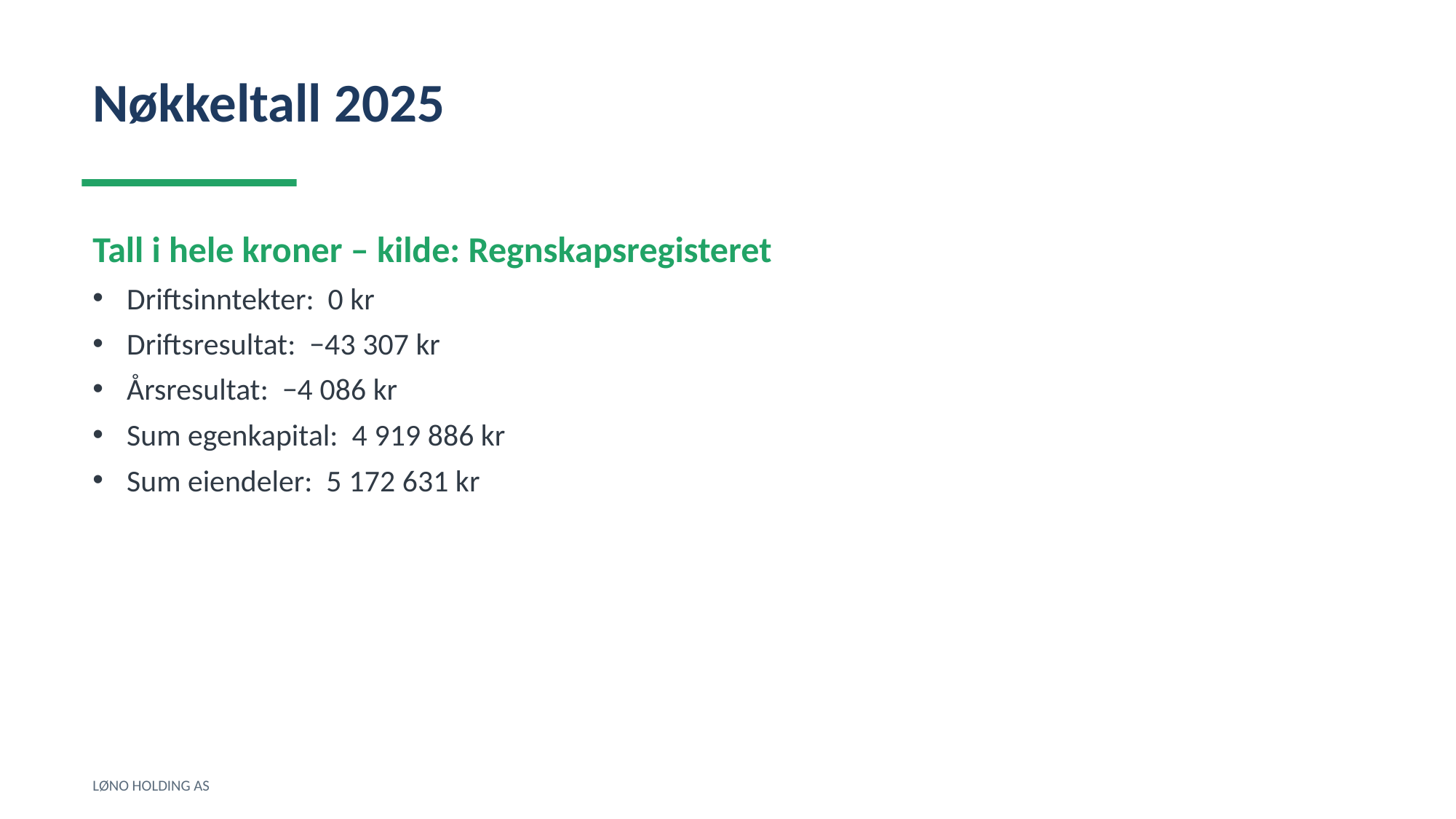

Nøkkeltall 2025

Tall i hele kroner – kilde: Regnskapsregisteret
Driftsinntekter:  0 kr
Driftsresultat:  −43 307 kr
Årsresultat:  −4 086 kr
Sum egenkapital:  4 919 886 kr
Sum eiendeler:  5 172 631 kr
LØNO HOLDING AS